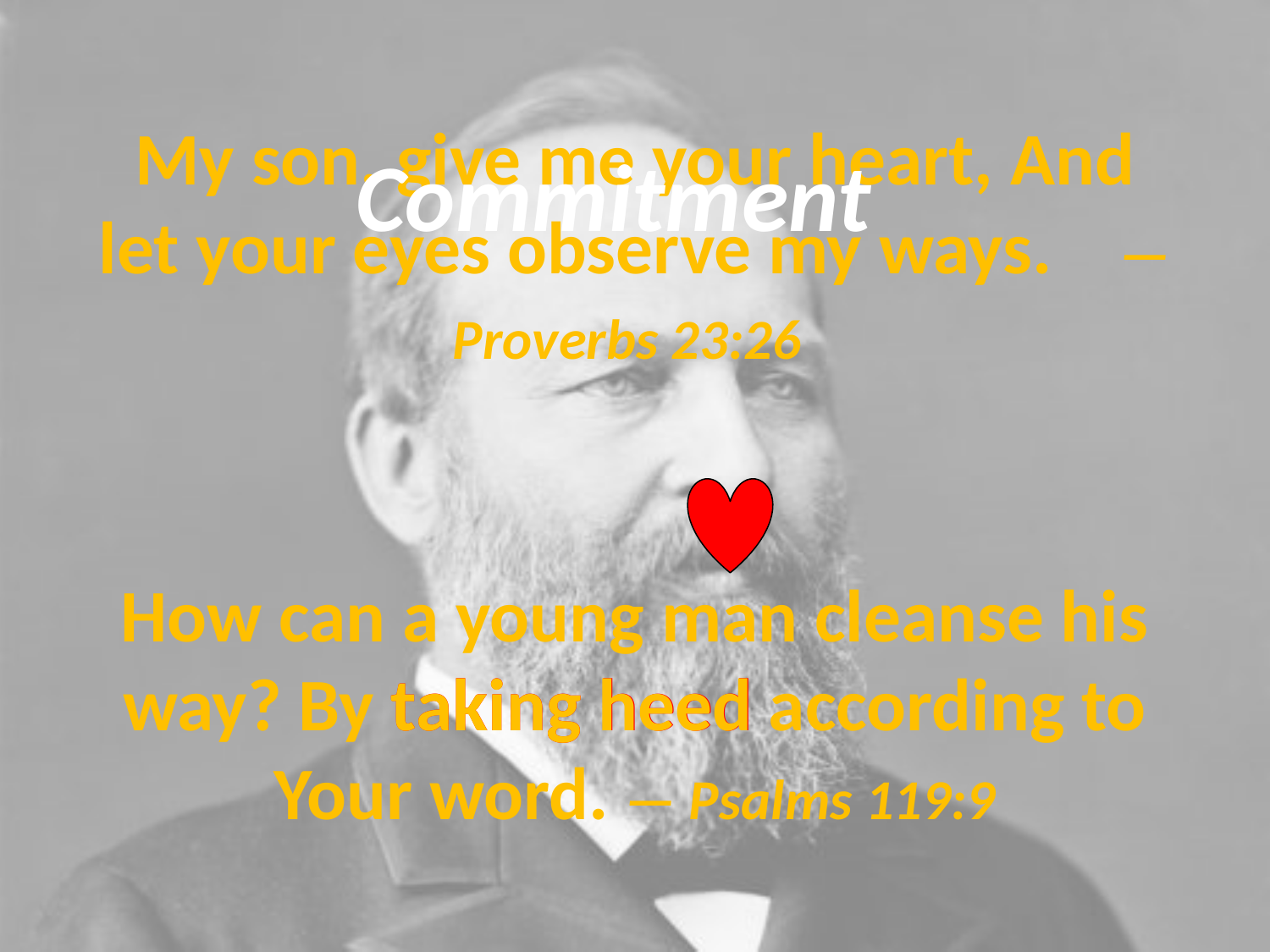

# My son, give me your heart, And let your eyes observe my ways.    — Proverbs 23:26
Commitment

How can a young man cleanse his way? By taking heed according to Your word. — Psalms 119:9
taking heed